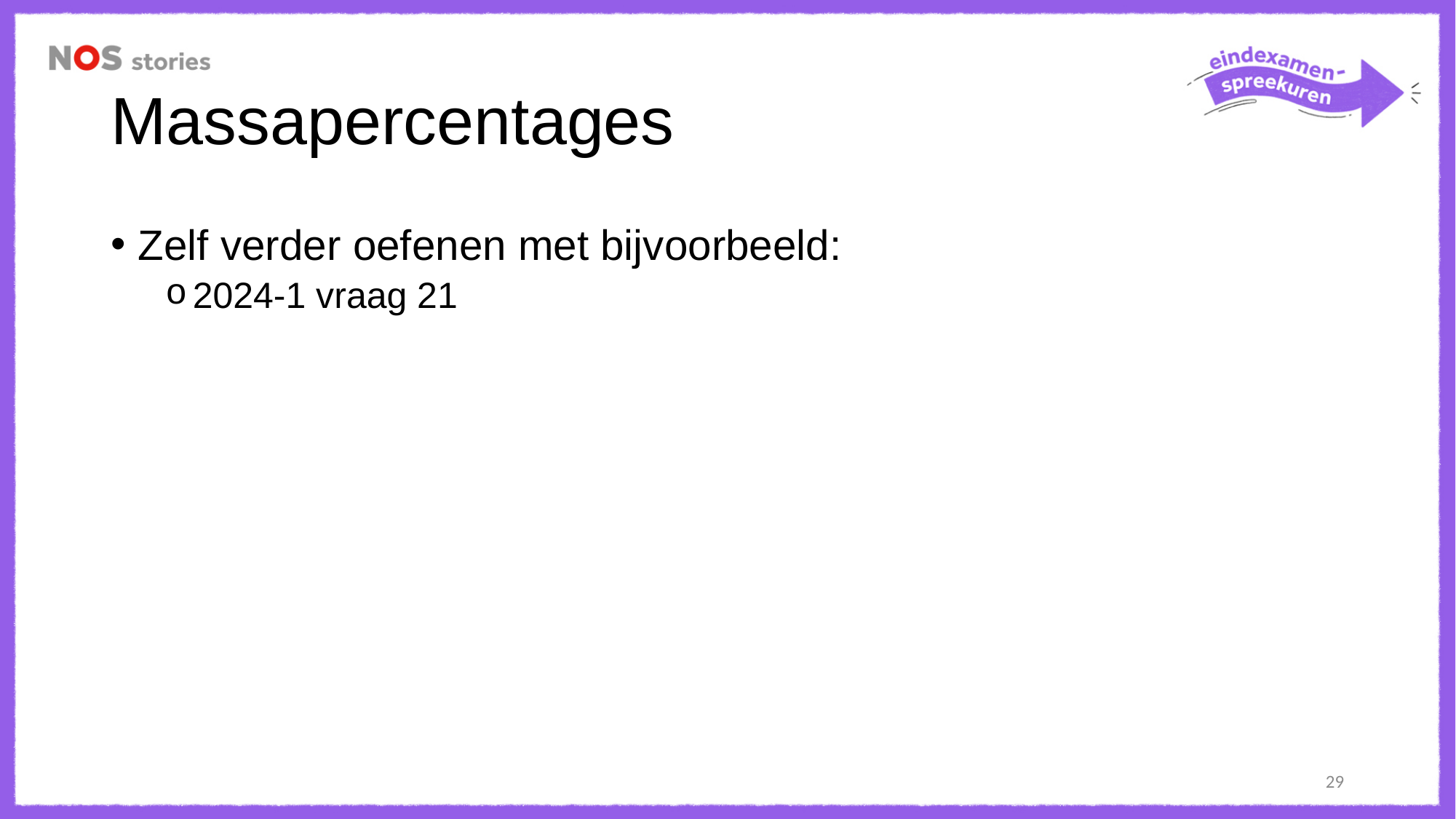

# Massapercentages
Zelf verder oefenen met bijvoorbeeld:
2024-1 vraag 21

29